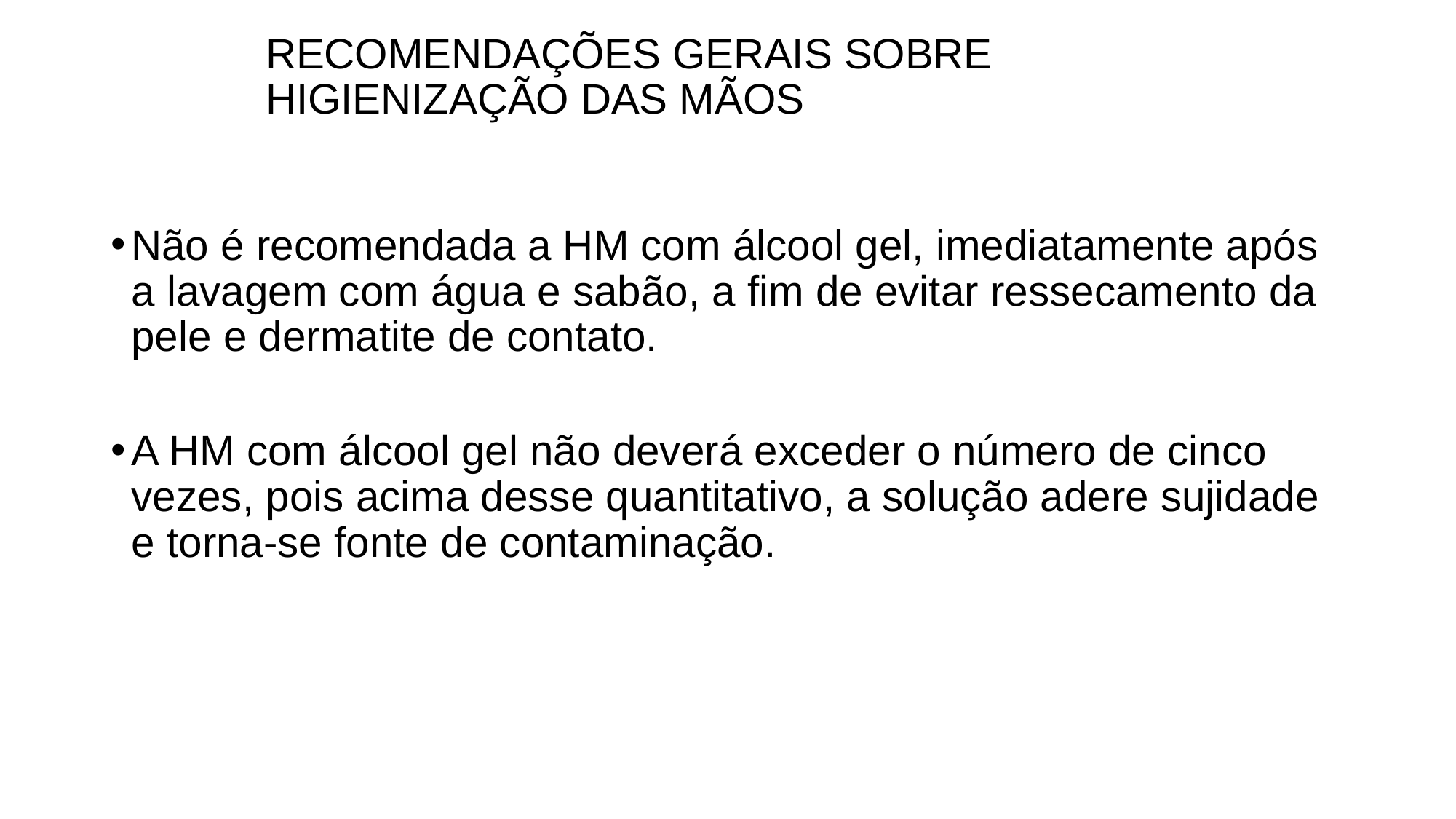

# RECOMENDAÇÕES GERAIS SOBRE HIGIENIZAÇÃO DAS MÃOS
Não é recomendada a HM com álcool gel, imediatamente após a lavagem com água e sabão, a fim de evitar ressecamento da pele e dermatite de contato.

A HM com álcool gel não deverá exceder o número de cinco vezes, pois acima desse quantitativo, a solução adere sujidade e torna-se fonte de contaminação.